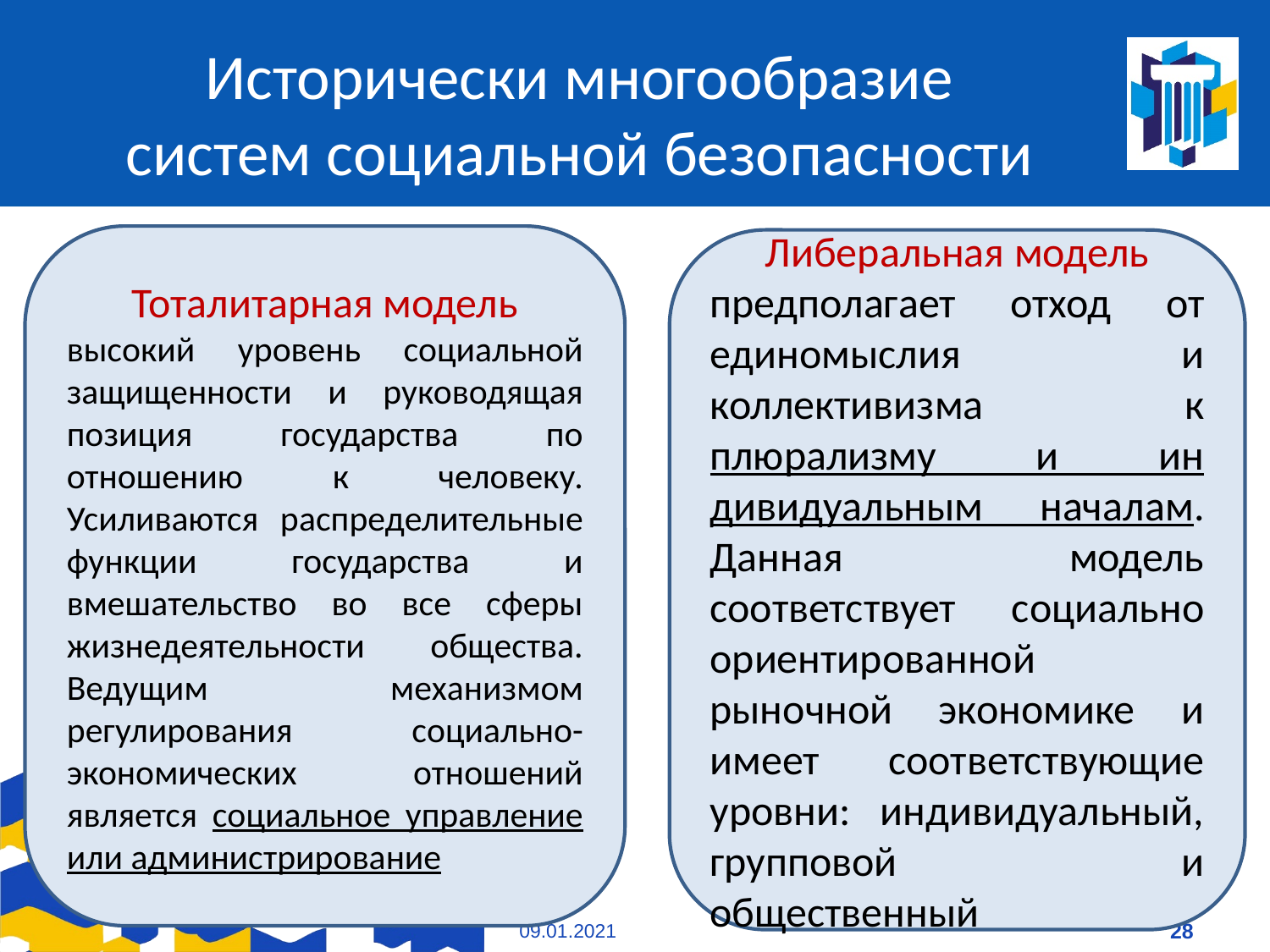

# Исторически многообразие систем социальной безопасности
Тоталитарная модель
высокий уровень социальной защищенности и руководящая позиция го­сударства по отношению к человеку. Усиливаются распределительные функции государства и вмешательство во все сферы жизнедеятельности общества. Веду­щим механизмом регулирования социально-экономических отно­шений является социальное управление или администрирование
Либеральная модель
предпо­лагает отход от единомыслия и коллективизма к плюрализму и ин­дивидуальным началам. Данная модель соответствует социально ориентированной рыночной экономике и имеет соответствующие уровни: индивидуальный, групповой и общественный
09.01.2021
28